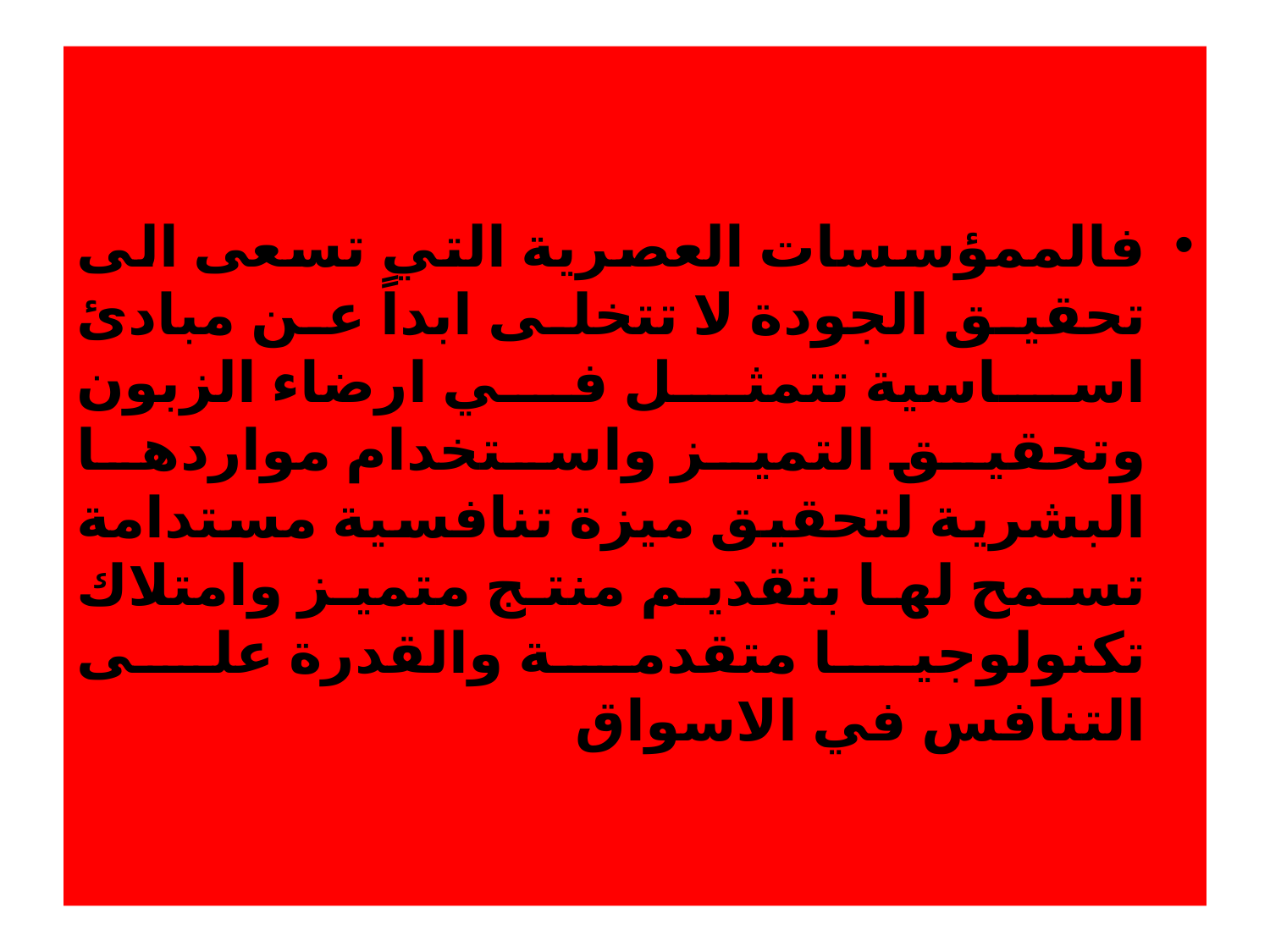

فالممؤسسات العصرية التي تسعى الى تحقيق الجودة لا تتخلى ابداً عن مبادئ اساسية تتمثل في ارضاء الزبون وتحقيق التميز واستخدام مواردها البشرية لتحقيق ميزة تنافسية مستدامة تسمح لها بتقديم منتج متميز وامتلاك تكنولوجيا متقدمة والقدرة على التنافس في الاسواق